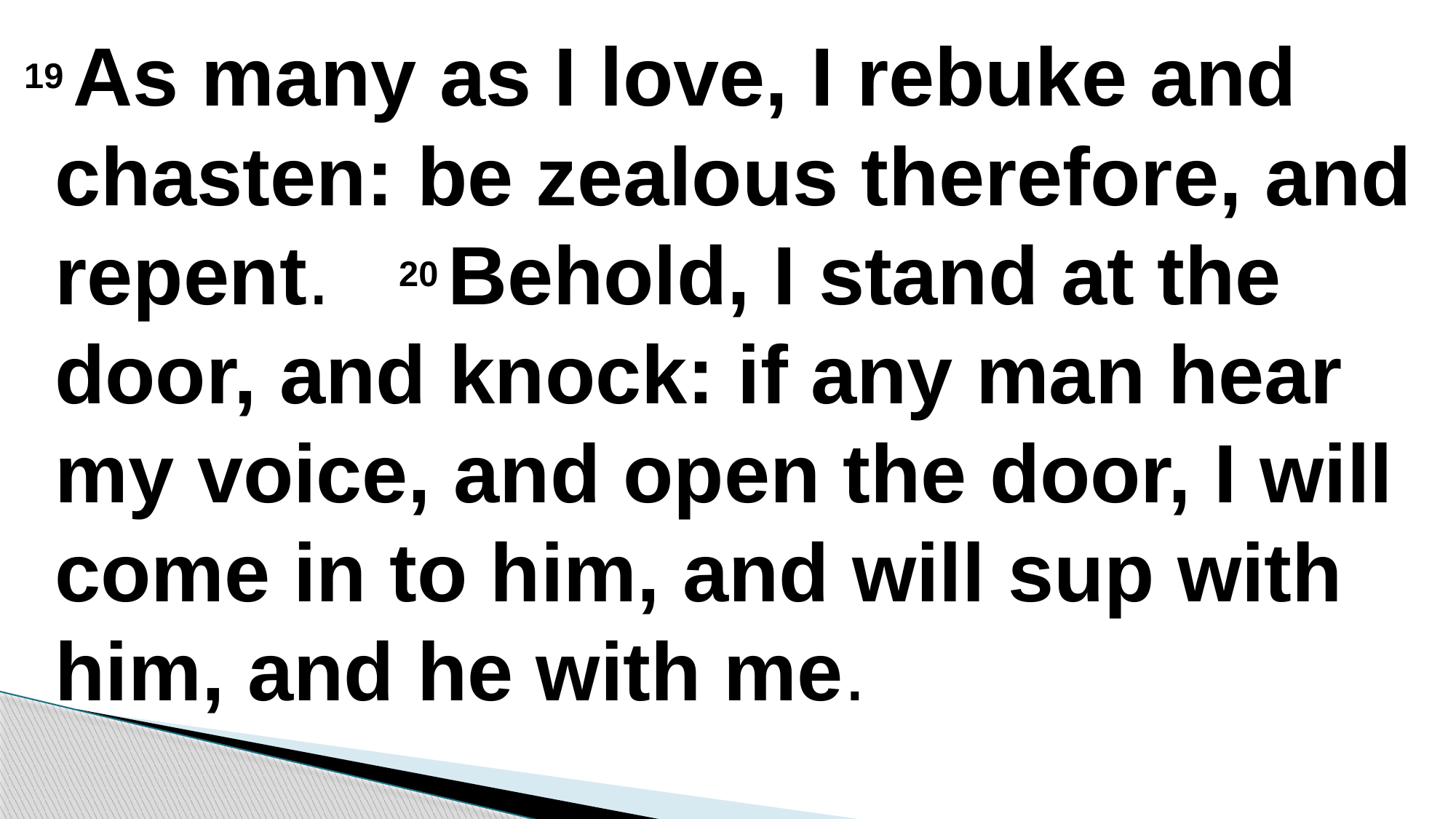

19 As many as I love, I rebuke and chasten: be zealous therefore, and repent.   20 Behold, I stand at the door, and knock: if any man hear my voice, and open the door, I will come in to him, and will sup with him, and he with me.